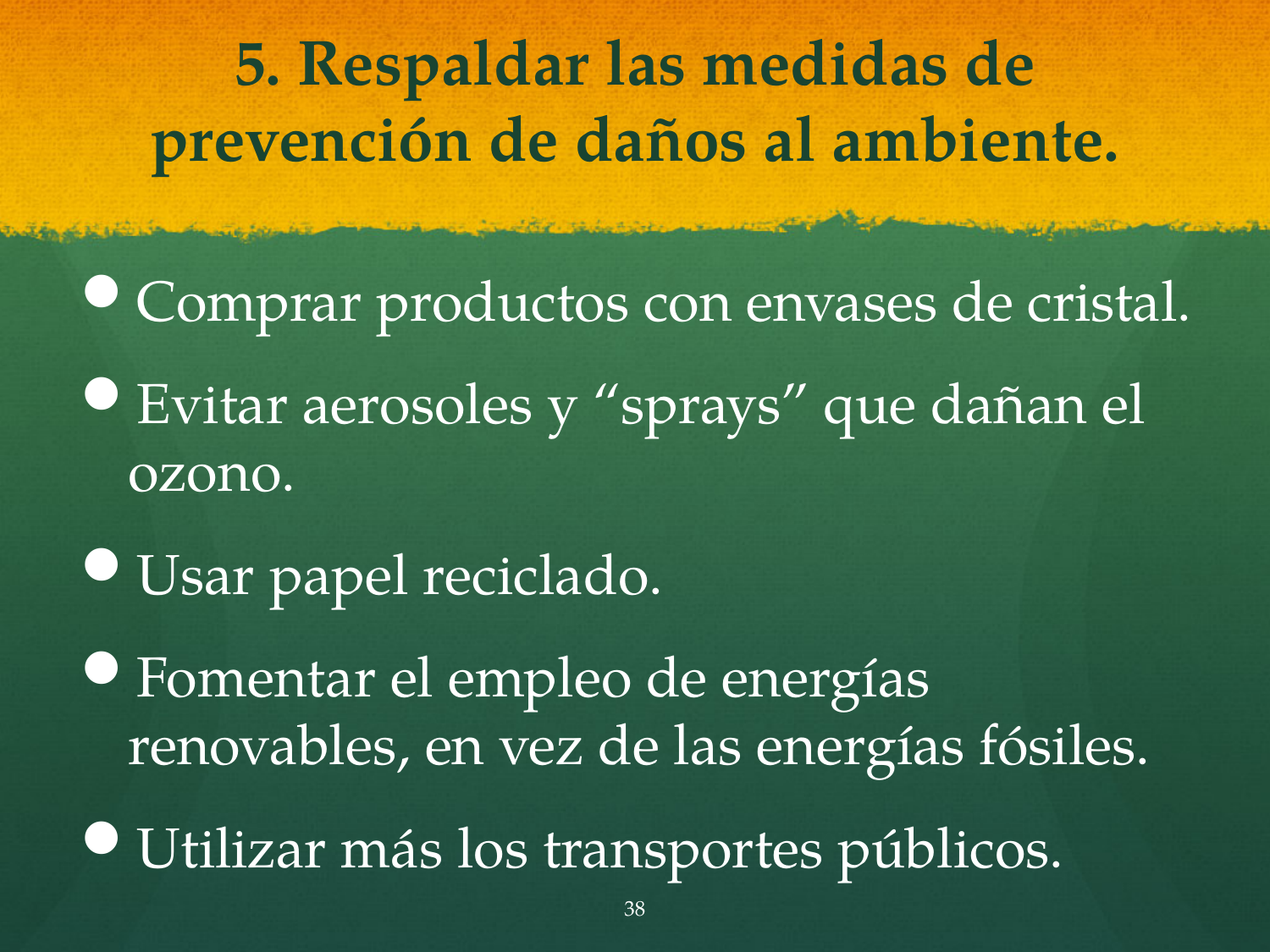

# 5. Respaldar las medidas de prevención de daños al ambiente.
Comprar productos con envases de cristal.
Evitar aerosoles y “sprays” que dañan el ozono.
Usar papel reciclado.
Fomentar el empleo de energías renovables, en vez de las energías fósiles.
Utilizar más los transportes públicos.
38